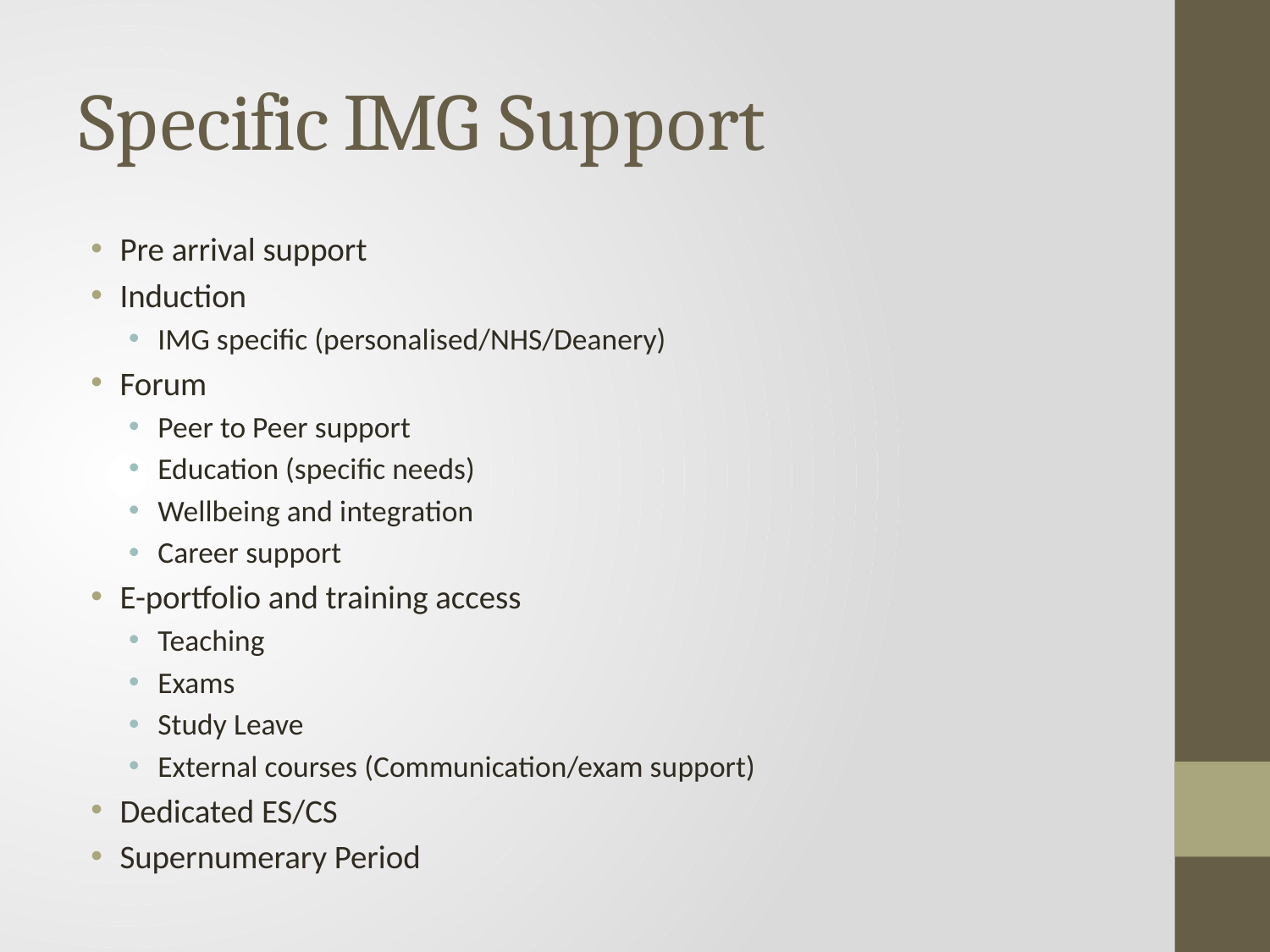

# Specific IMG Support
Pre arrival support
Induction
IMG specific (personalised/NHS/Deanery)
Forum
Peer to Peer support
Education (specific needs)
Wellbeing and integration
Career support
E-portfolio and training access
Teaching
Exams
Study Leave
External courses (Communication/exam support)
Dedicated ES/CS
Supernumerary Period